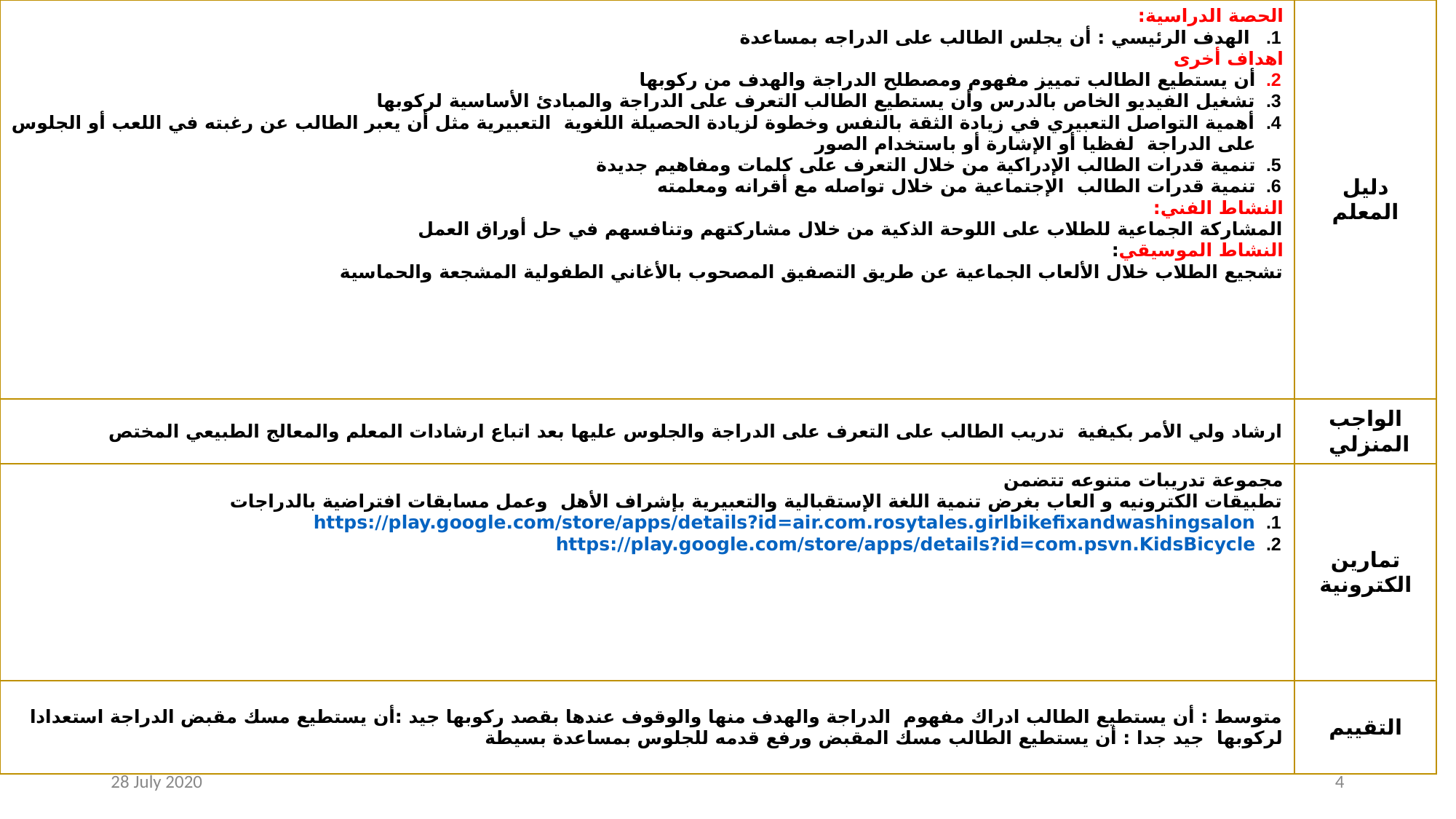

| الحصة الدراسية:  الهدف الرئيسي : أن يجلس الطالب على الدراجه بمساعدة اهداف أخرى أن يستطيع الطالب تمييز مفهوم ومصطلح الدراجة والهدف من ركوبها تشغيل الفيديو الخاص بالدرس وأن يستطيع الطالب التعرف على الدراجة والمبادئ الأساسية لركوبها أهمية التواصل التعبيري في زيادة الثقة بالنفس وخطوة لزيادة الحصيلة اللغوية التعبيرية مثل أن يعبر الطالب عن رغبته في اللعب أو الجلوس على الدراجة لفظيا أو الإشارة أو باستخدام الصور تنمية قدرات الطالب الإدراكية من خلال التعرف على كلمات ومفاهيم جديدة تنمية قدرات الطالب الإجتماعية من خلال تواصله مع أقرانه ومعلمته النشاط الفني: المشاركة الجماعية للطلاب على اللوحة الذكية من خلال مشاركتهم وتنافسهم في حل أوراق العمل النشاط الموسيقي: تشجيع الطلاب خلال الألعاب الجماعية عن طريق التصفيق المصحوب بالأغاني الطفولية المشجعة والحماسية | دليل المعلم |
| --- | --- |
| ارشاد ولي الأمر بكيفية تدريب الطالب على التعرف على الدراجة والجلوس عليها بعد اتباع ارشادات المعلم والمعالج الطبيعي المختص | الواجب المنزلي |
| مجموعة تدريبات متنوعه تتضمن  تطبيقات الكترونيه و العاب بغرض تنمية اللغة الإستقبالية والتعبيرية بإشراف الأهل وعمل مسابقات افتراضية بالدراجات https://play.google.com/store/apps/details?id=air.com.rosytales.girlbikefixandwashingsalon https://play.google.com/store/apps/details?id=com.psvn.KidsBicycle | تمارين الكترونية |
| متوسط : أن يستطيع الطالب ادراك مفهوم الدراجة والهدف منها والوقوف عندها بقصد ركوبها جيد :أن يستطيع مسك مقبض الدراجة استعدادا لركوبها جيد جدا : أن يستطيع الطالب مسك المقبض ورفع قدمه للجلوس بمساعدة بسيطة | التقييم |

28 July 2020
4